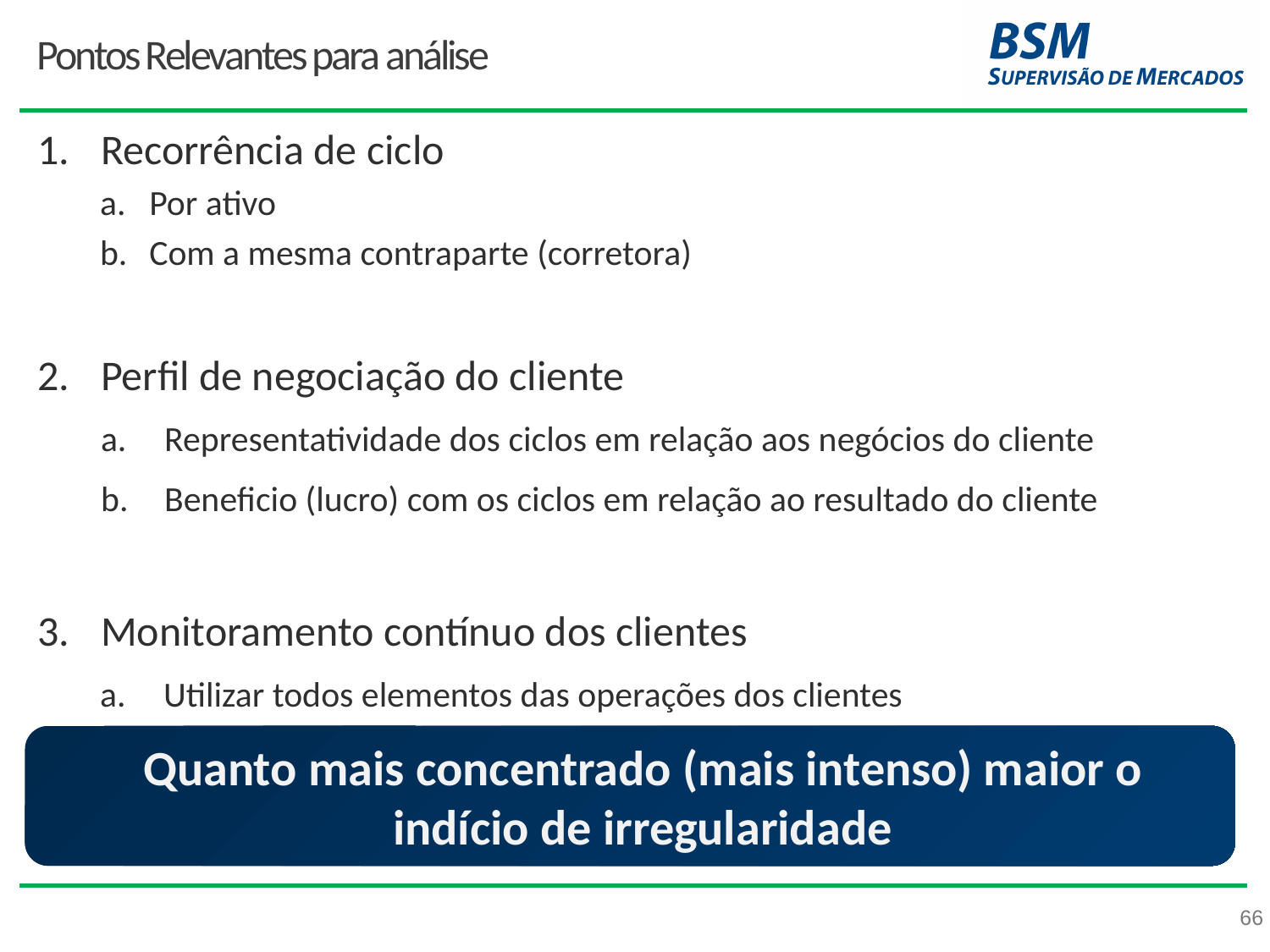

# Pontos Relevantes para análise
Recorrência de ciclo
Por ativo
Com a mesma contraparte (corretora)

Perfil de negociação do cliente
Representatividade dos ciclos em relação aos negócios do cliente
Beneficio (lucro) com os ciclos em relação ao resultado do cliente

Monitoramento contínuo dos clientes
Utilizar todos elementos das operações dos clientes
Quanto mais concentrado (mais intenso) maior o indício de irregularidade